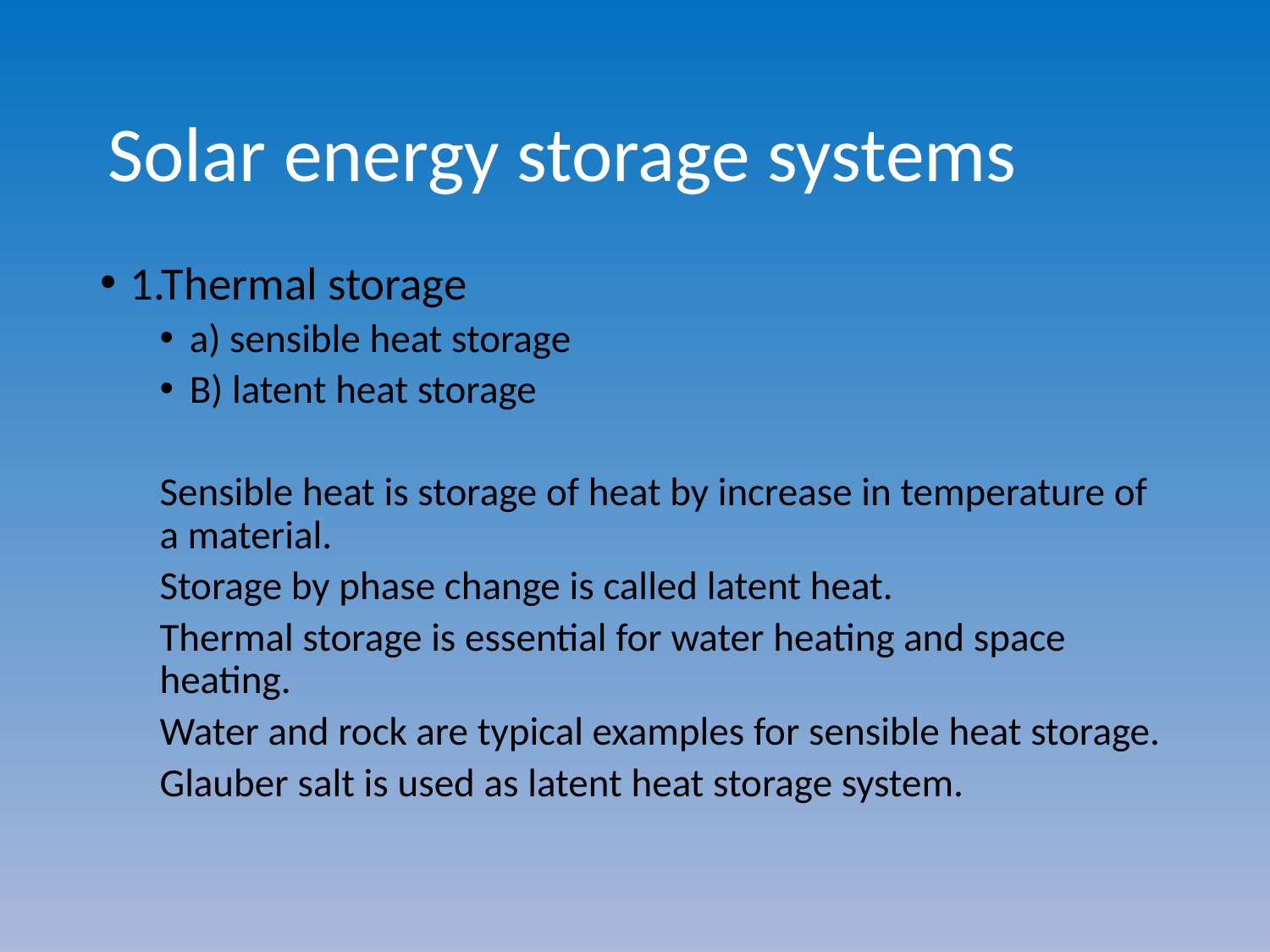

# Solar energy storage systems
1.Thermal storage
a) sensible heat storage
B) latent heat storage

Sensible heat is storage of heat by increase in temperature of a material.
Storage by phase change is called latent heat.
Thermal storage is essential for water heating and space heating.
Water and rock are typical examples for sensible heat storage.
Glauber salt is used as latent heat storage system.